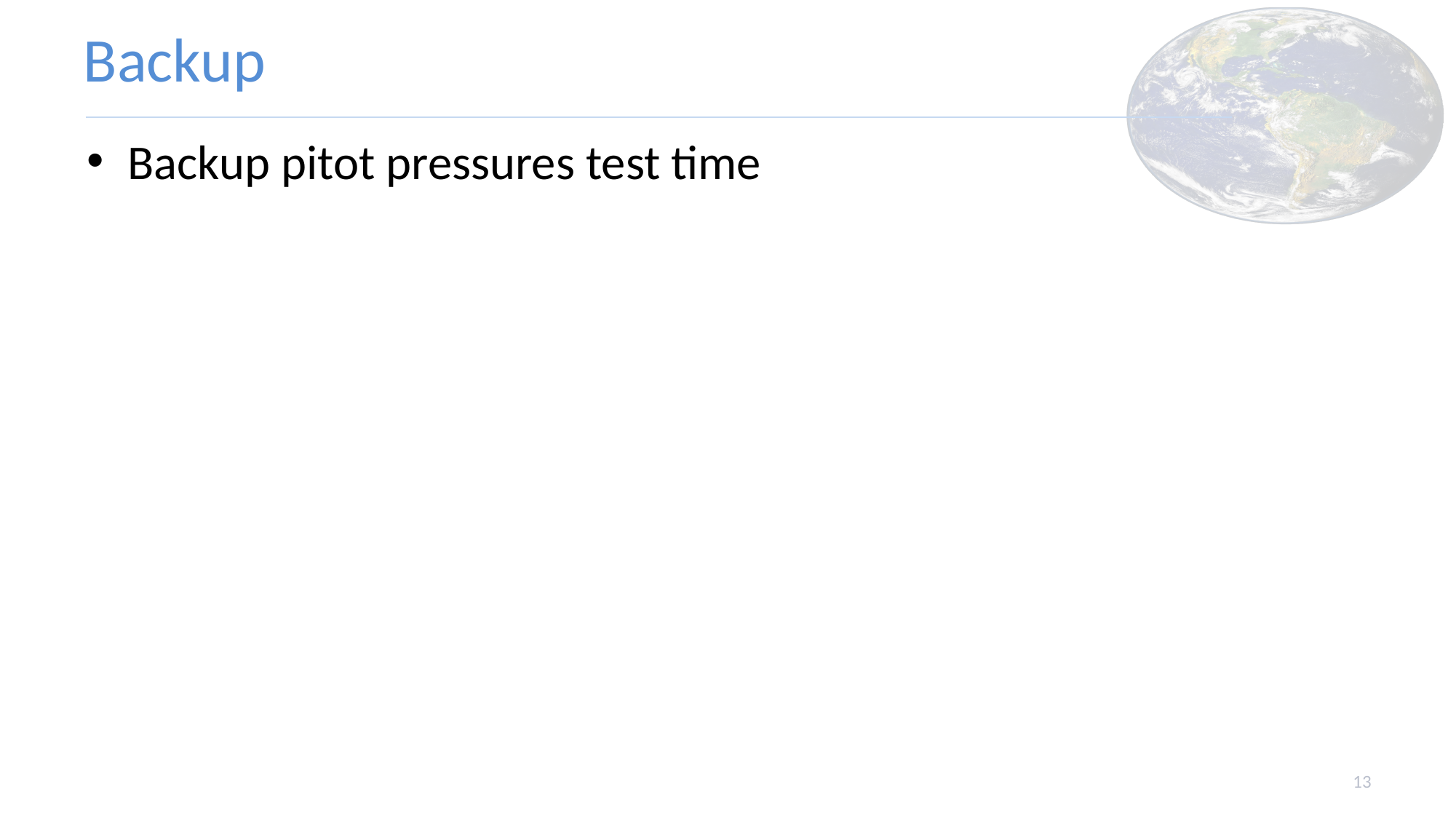

# Backup
Backup pitot pressures test time
13